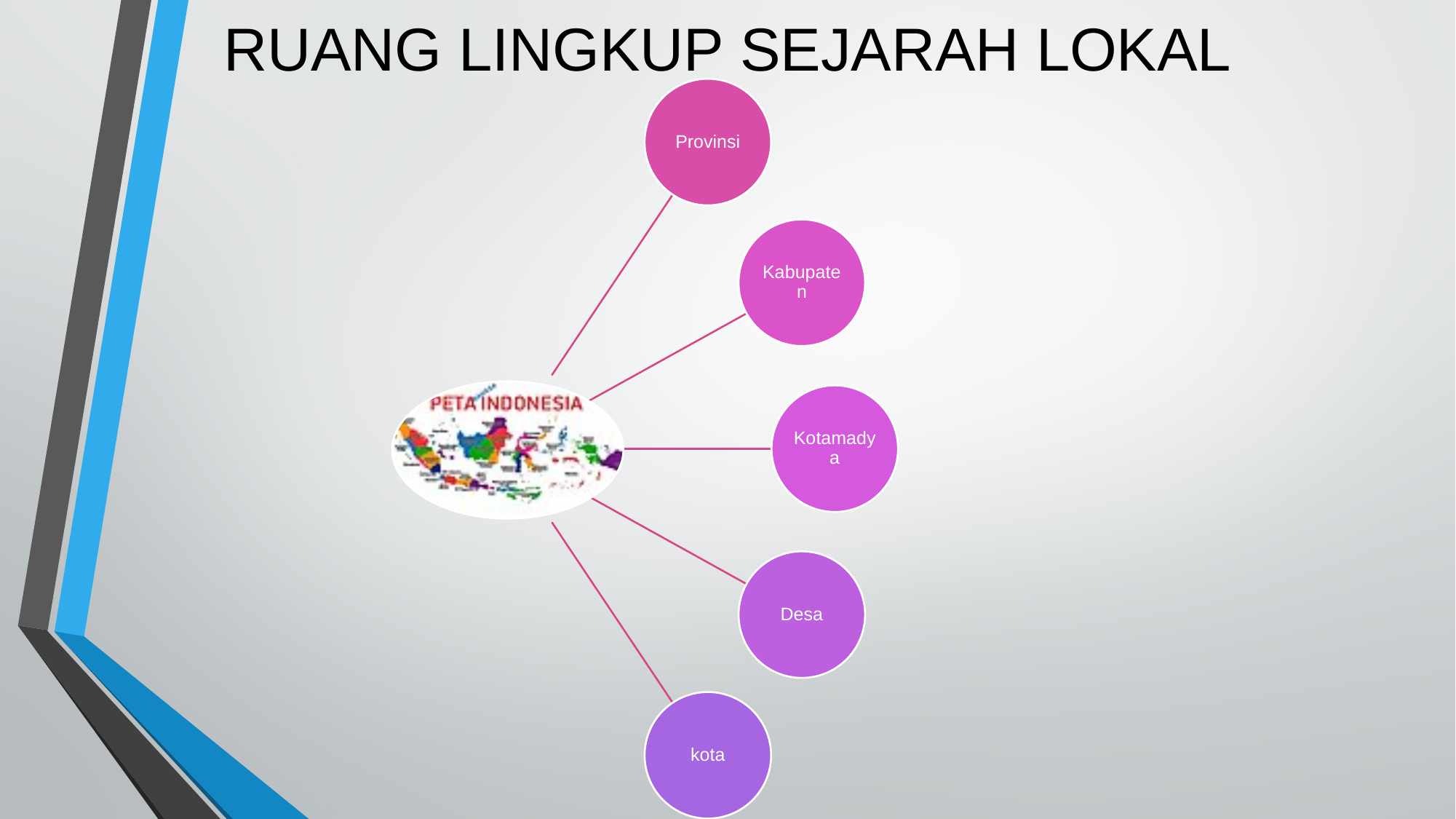

# RUANG LINGKUP SEJARAH LOKAL
Provinsi
Kabupaten
Kotamadya
Desa
kota